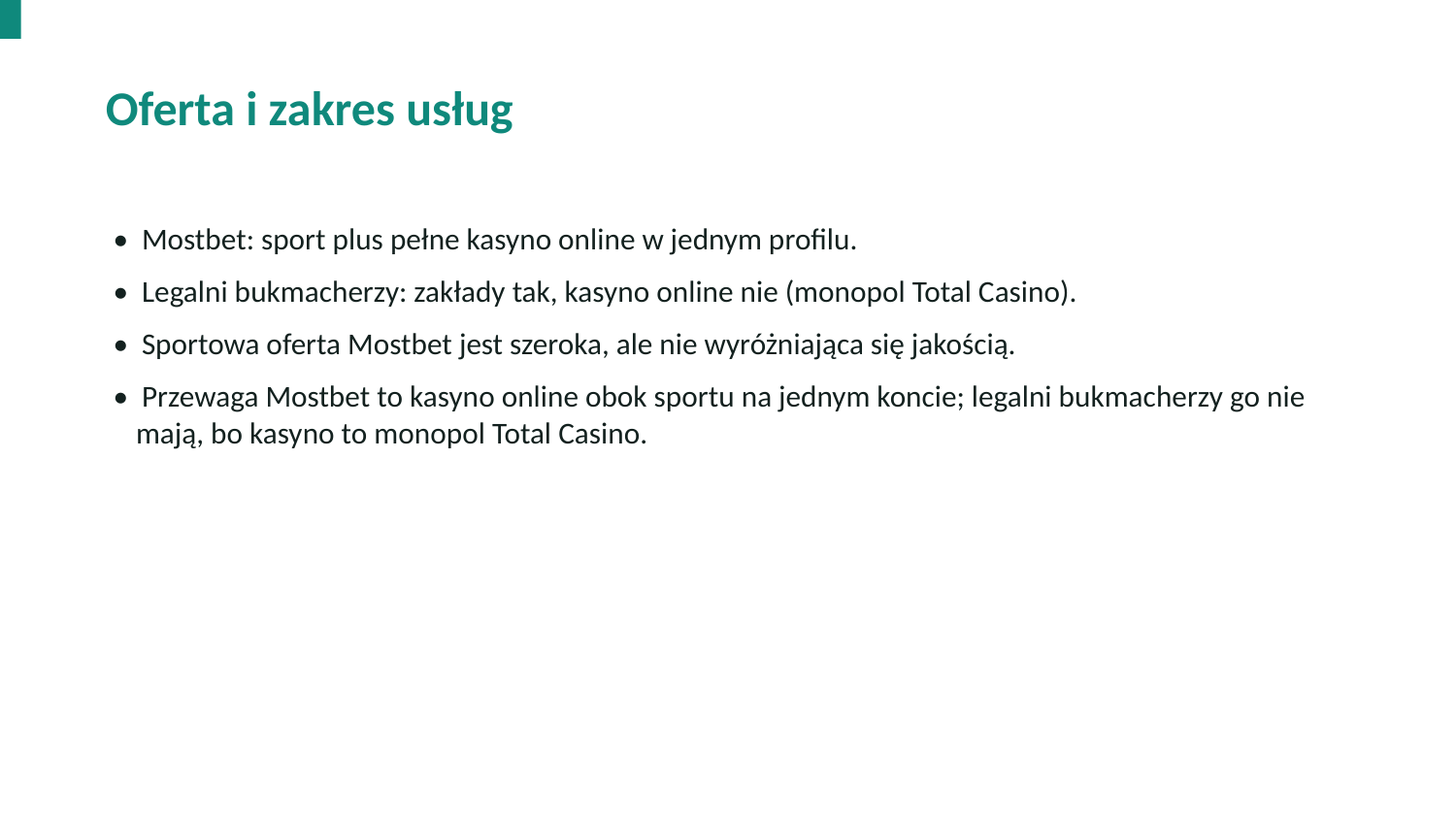

Oferta i zakres usług
•  Mostbet: sport plus pełne kasyno online w jednym profilu.
•  Legalni bukmacherzy: zakłady tak, kasyno online nie (monopol Total Casino).
•  Sportowa oferta Mostbet jest szeroka, ale nie wyróżniająca się jakością.
•  Przewaga Mostbet to kasyno online obok sportu na jednym koncie; legalni bukmacherzy go nie mają, bo kasyno to monopol Total Casino.